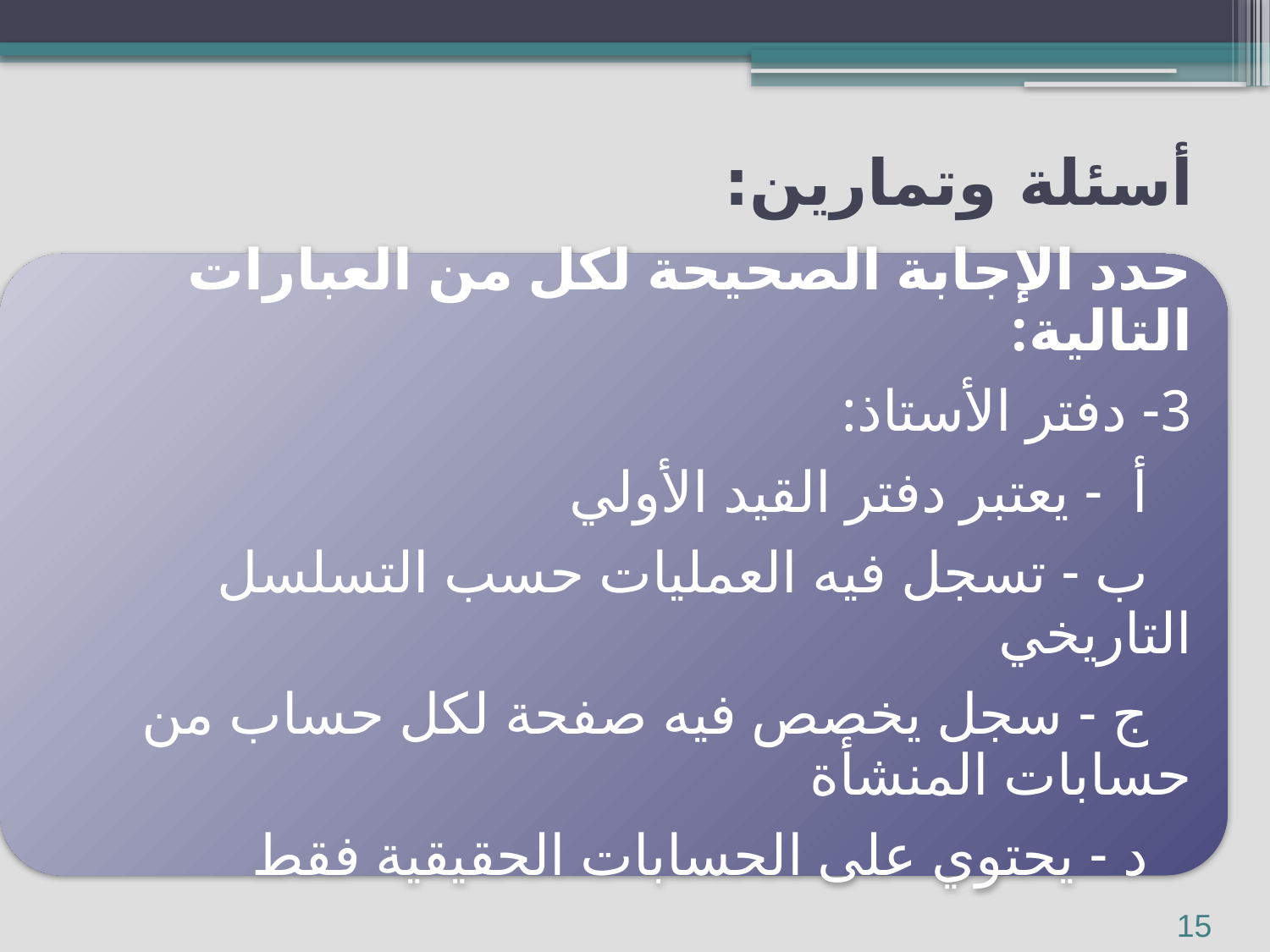

# أسئلة وتمارين:
حدد الإجابة الصحيحة لكل من العبارات التالية:
3- دفتر الأستاذ:
   أ  - يعتبر دفتر القيد الأولي
   ب - تسجل فيه العمليات حسب التسلسل التاريخي
   ج - سجل يخصص فيه صفحة لكل حساب من حسابات المنشأة
   د - يحتوي على الحسابات الحقيقية فقط
15